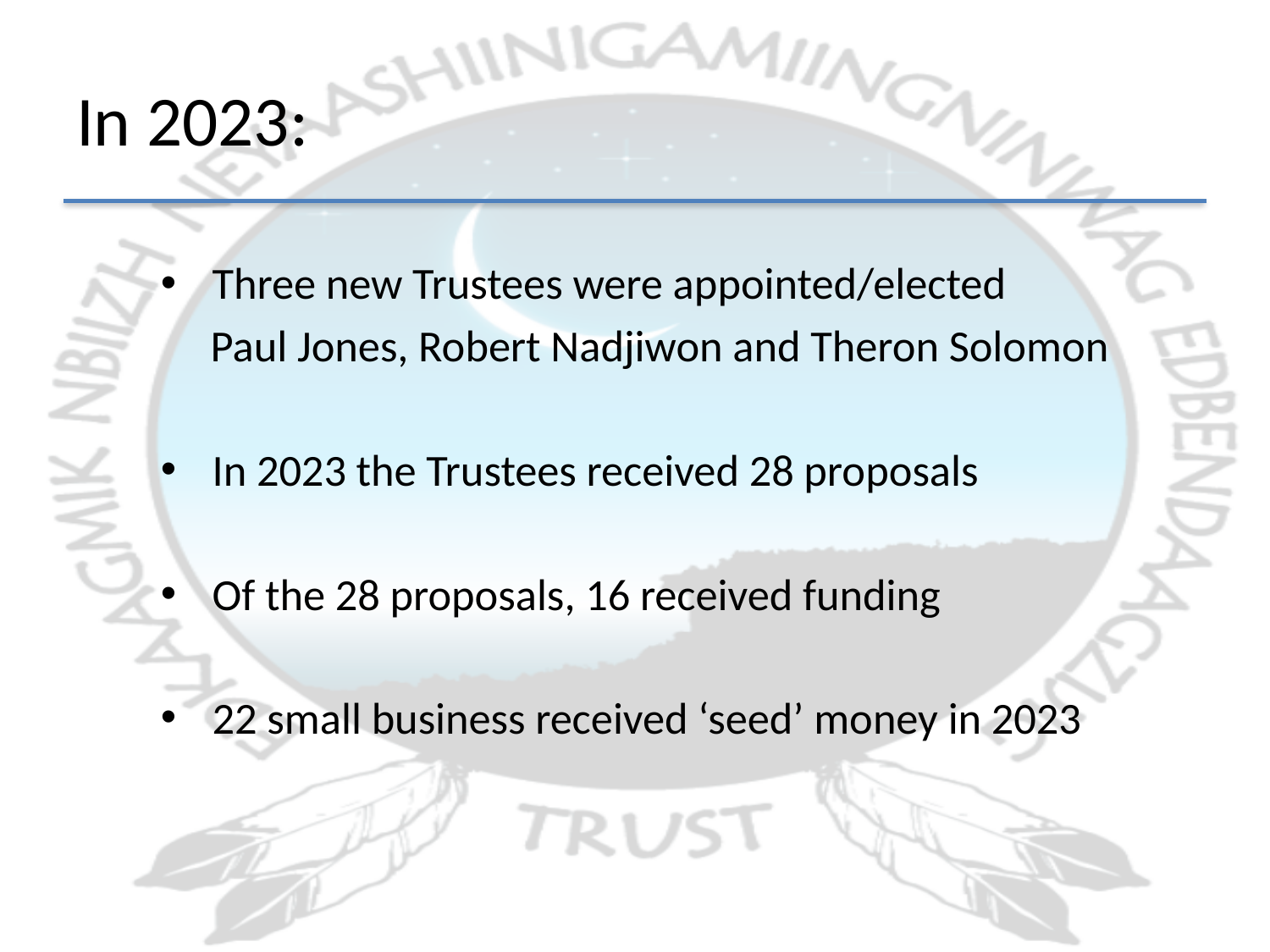

# In 2023:

Three new Trustees were appointed/elected
     Paul Jones, Robert Nadjiwon and Theron Solomon

In 2023 the Trustees received 28 proposals

Of the 28 proposals, 16 received funding

22 small business received ‘seed’ money in 2023